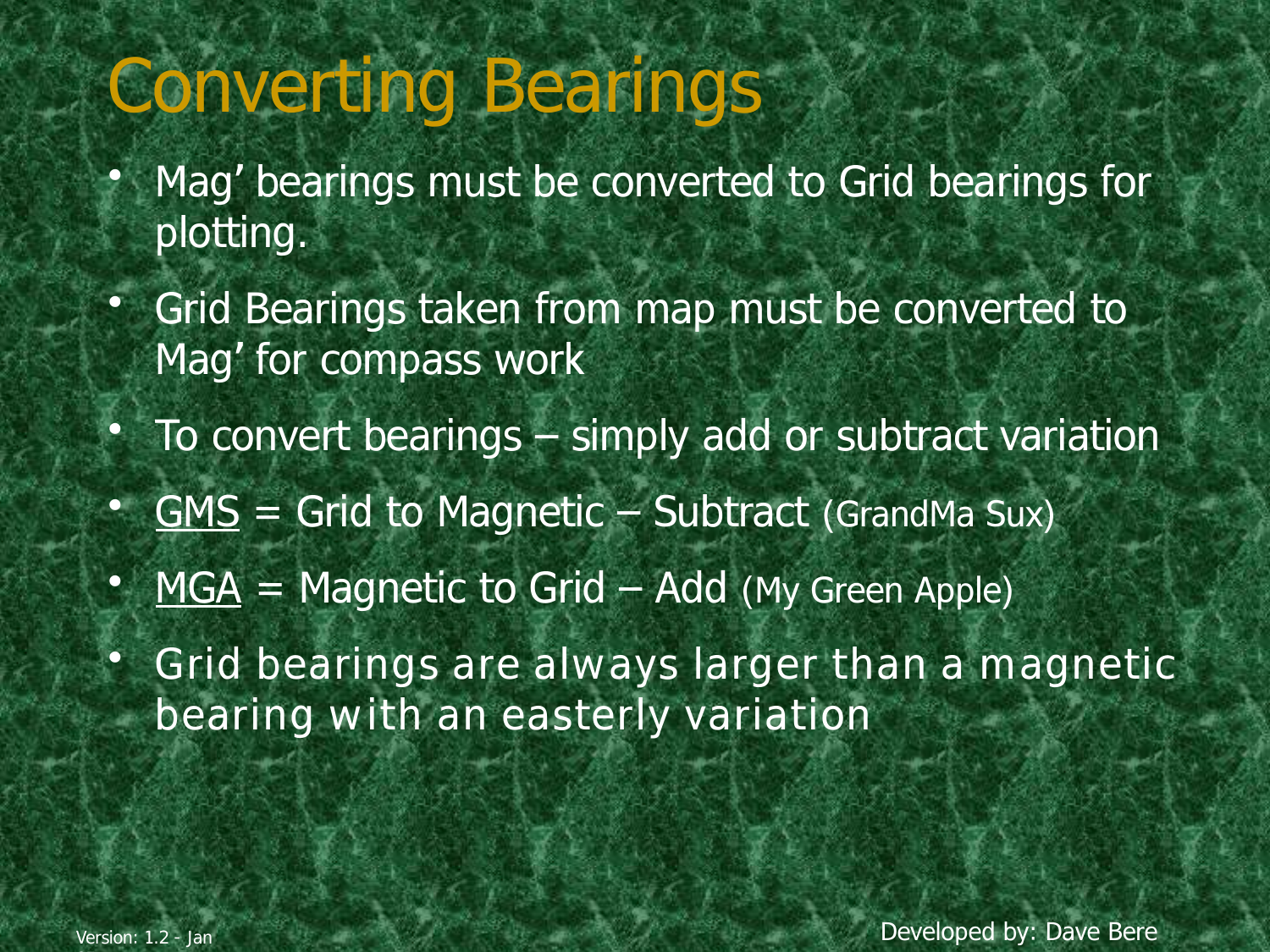

# Converting Bearings
Mag’ bearings must be converted to Grid bearings for plotting.
Grid Bearings taken from map must be converted to Mag’ for compass work
To convert bearings – simply add or subtract variation
GMS = Grid to Magnetic – Subtract (GrandMa Sux)
MGA = Magnetic to Grid – Add (My Green Apple)
Grid bearings are always larger than a magnetic bearing with an easterly variation
Developed by: Dave Bere
Version: 1.2 - Jan 05